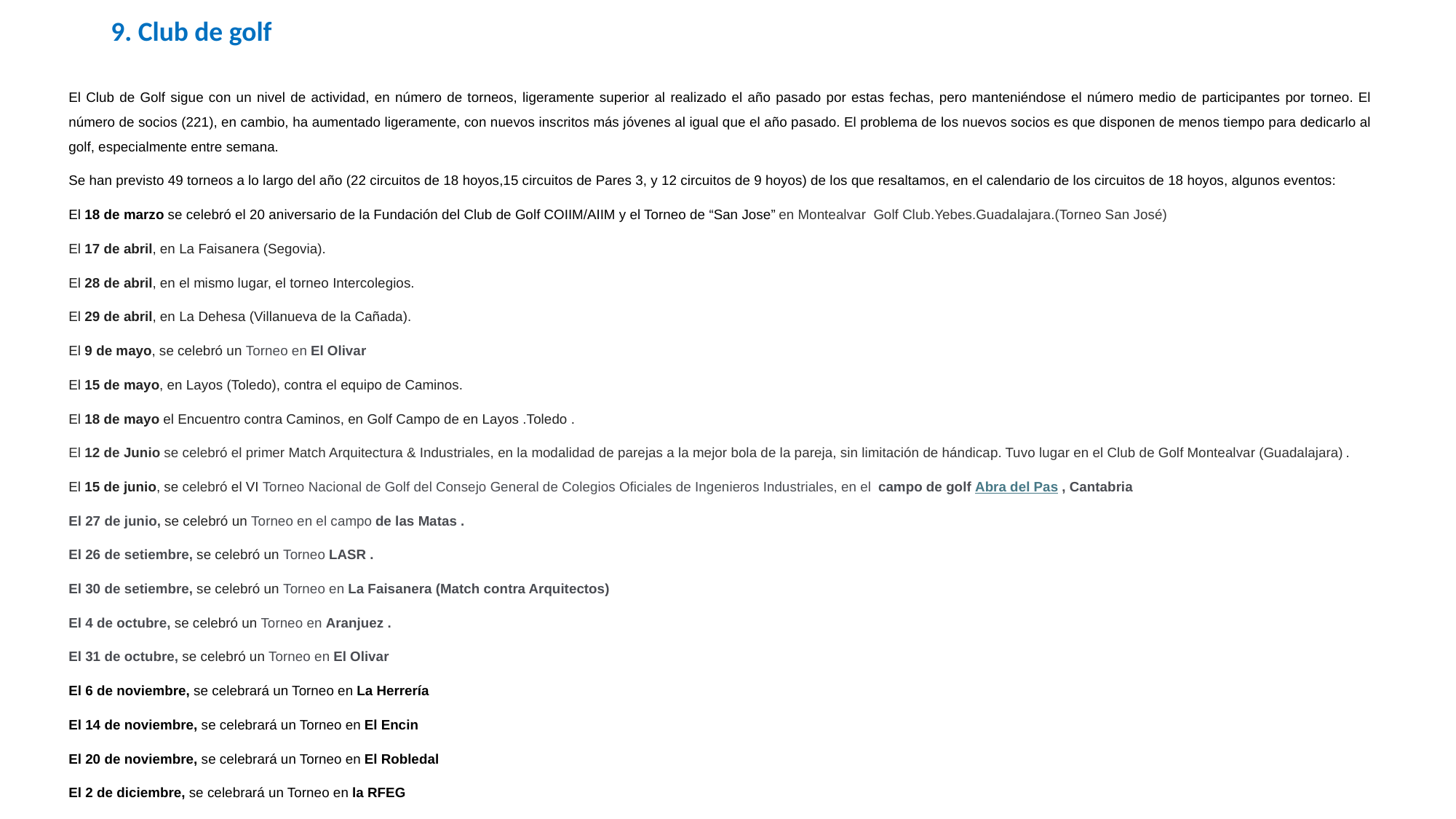

# 9. Club de golf
El Club de Golf sigue con un nivel de actividad, en número de torneos, ligeramente superior al realizado el año pasado por estas fechas, pero manteniéndose el número medio de participantes por torneo. El número de socios (221), en cambio, ha aumentado ligeramente, con nuevos inscritos más jóvenes al igual que el año pasado. El problema de los nuevos socios es que disponen de menos tiempo para dedicarlo al golf, especialmente entre semana.
Se han previsto 49 torneos a lo largo del año (22 circuitos de 18 hoyos,15 circuitos de Pares 3, y 12 circuitos de 9 hoyos) de los que resaltamos, en el calendario de los circuitos de 18 hoyos, algunos eventos:
El 18 de marzo se celebró el 20 aniversario de la Fundación del Club de Golf COIIM/AIIM y el Torneo de “San Jose” en Montealvar  Golf Club.Yebes.Guadalajara.(Torneo San José)
El 17 de abril, en La Faisanera (Segovia).
El 28 de abril, en el mismo lugar, el torneo Intercolegios.
El 29 de abril, en La Dehesa (Villanueva de la Cañada).
El 9 de mayo, se celebró un Torneo en El Olivar
El 15 de mayo, en Layos (Toledo), contra el equipo de Caminos.
El 18 de mayo el Encuentro contra Caminos, en Golf Campo de en Layos .Toledo .
El 12 de Junio se celebró el primer Match Arquitectura & Industriales, en la modalidad de parejas a la mejor bola de la pareja, sin limitación de hándicap. Tuvo lugar en el Club de Golf Montealvar (Guadalajara) .
El 15 de junio, se celebró el VI Torneo Nacional de Golf del Consejo General de Colegios Oficiales de Ingenieros Industriales, en el  campo de golf Abra del Pas , Cantabria
El 27 de junio, se celebró un Torneo en el campo de las Matas .
El 26 de setiembre, se celebró un Torneo LASR .
El 30 de setiembre, se celebró un Torneo en La Faisanera (Match contra Arquitectos)
El 4 de octubre, se celebró un Torneo en Aranjuez .
El 31 de octubre, se celebró un Torneo en El Olivar
El 6 de noviembre, se celebrará un Torneo en La Herrería
El 14 de noviembre, se celebrará un Torneo en El Encin
El 20 de noviembre, se celebrará un Torneo en El Robledal
El 2 de diciembre, se celebrará un Torneo en la RFEG